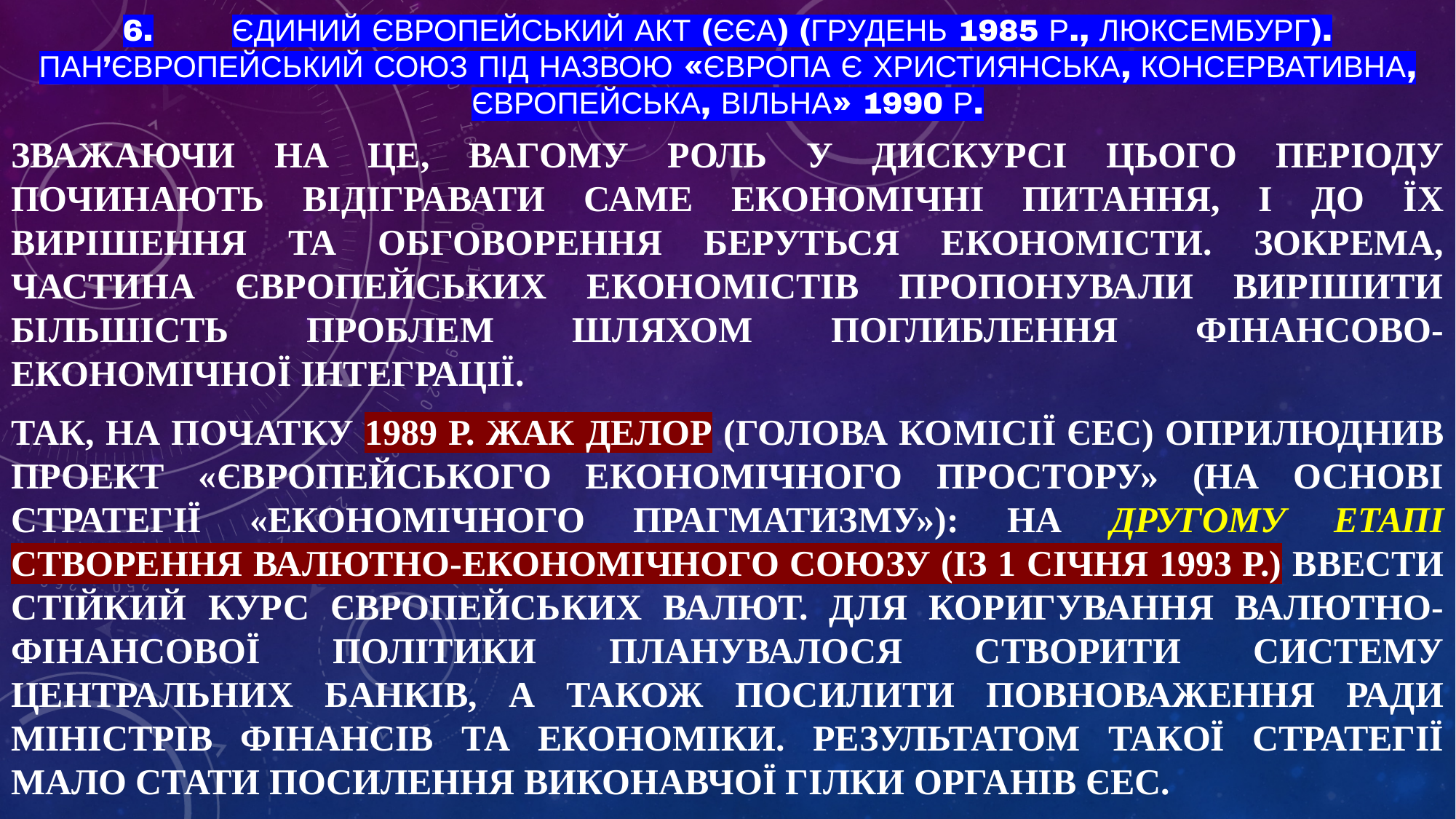

# 6.	Єдиний Європейський Акт (ЄЄА) (грудень 1985 р., Люксембург). Пан’європейський союз під назвою «Європа є християнська, консервативна, європейська, вільна» 1990 р.
Зважаючи на це, вагому роль у дискурсі цього періоду починають відігравати саме економічні питання, і до їх вирішення та обговорення беруться економісти. Зокрема, частина європейських економістів пропонували вирішити більшість проблем шляхом поглиблення фінансово-економічної інтеграції.
Так, на початку 1989 р. Жак Делор (Голова Комісії ЄЕС) оприлюднив проект «Європейського економічного простору» (на основі стратегії «економічного прагматизму»): на другому етапі створення валютно-економічного союзу (із 1 січня 1993 р.) ввести стійкий курс європейських валют. Для коригування валютно-фінансової політики планувалося створити систему центральних банків, а також посилити повноваження Ради міністрів фінансів та економіки. Результатом такої стратегії мало стати посилення виконавчої гілки органів ЄЕС.